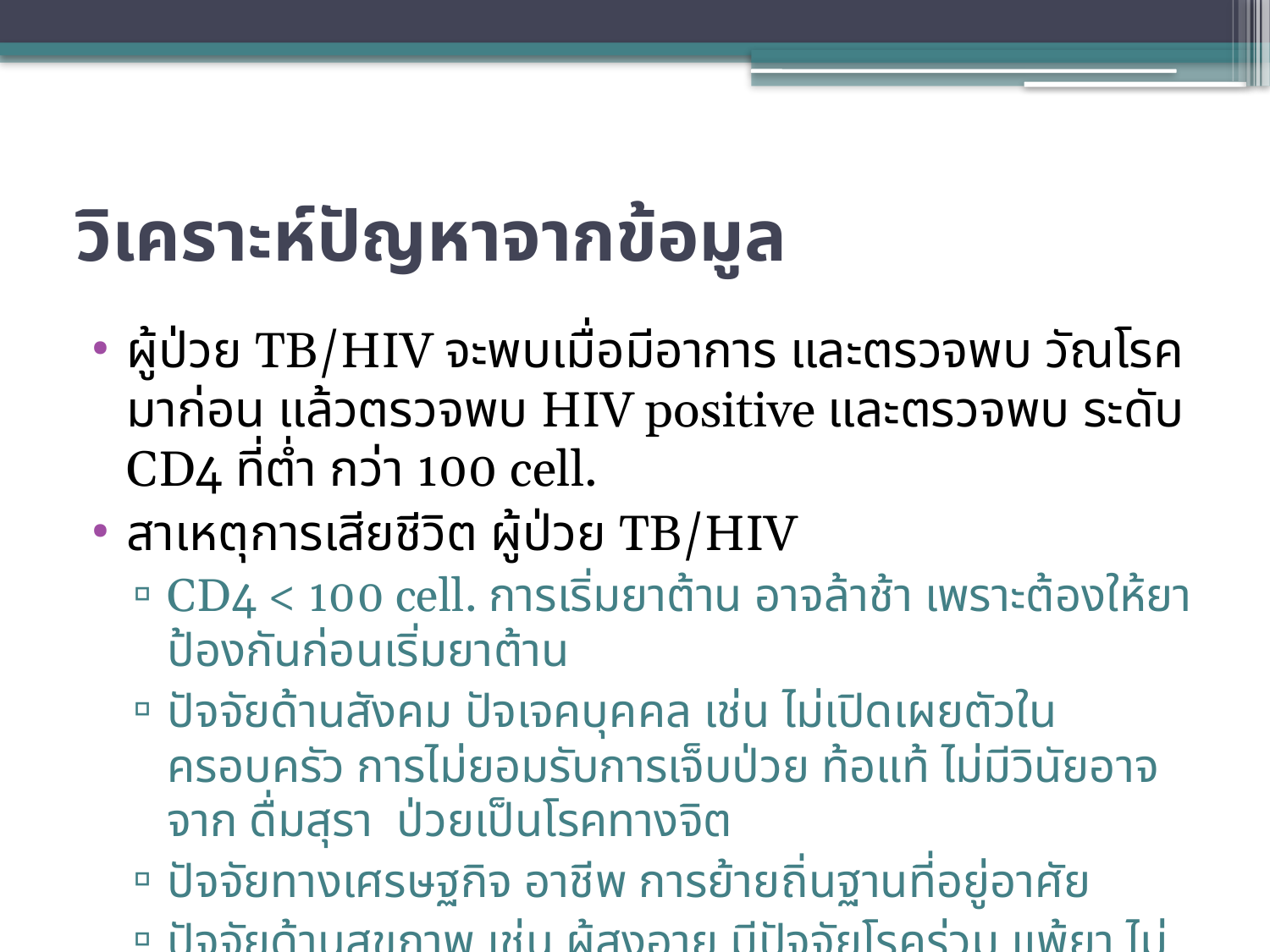

# วิเคราะห์ปัญหาจากข้อมูล
ผู้ป่วย TB/HIV จะพบเมื่อมีอาการ และตรวจพบ วัณโรคมาก่อน แล้วตรวจพบ HIV positive และตรวจพบ ระดับ CD4 ที่ต่ำ กว่า 100 cell.
สาเหตุการเสียชีวิต ผู้ป่วย TB/HIV
CD4 < 100 cell. การเริ่มยาต้าน อาจล้าช้า เพราะต้องให้ยา ป้องกันก่อนเริ่มยาต้าน
ปัจจัยด้านสังคม ปัจเจคบุคคล เช่น ไม่เปิดเผยตัวในครอบครัว การไม่ยอมรับการเจ็บป่วย ท้อแท้ ไม่มีวินัยอาจจาก ดื่มสุรา  ป่วยเป็นโรคทางจิต
ปัจจัยทางเศรษฐกิจ อาชีพ การย้ายถิ่นฐานที่อยู่อาศัย
ปัจจัยด้านสุขภาพ เช่น ผู้สูงอายุ มีปัจจัยโรคร่วม แพ้ยา ไม่ทนยา